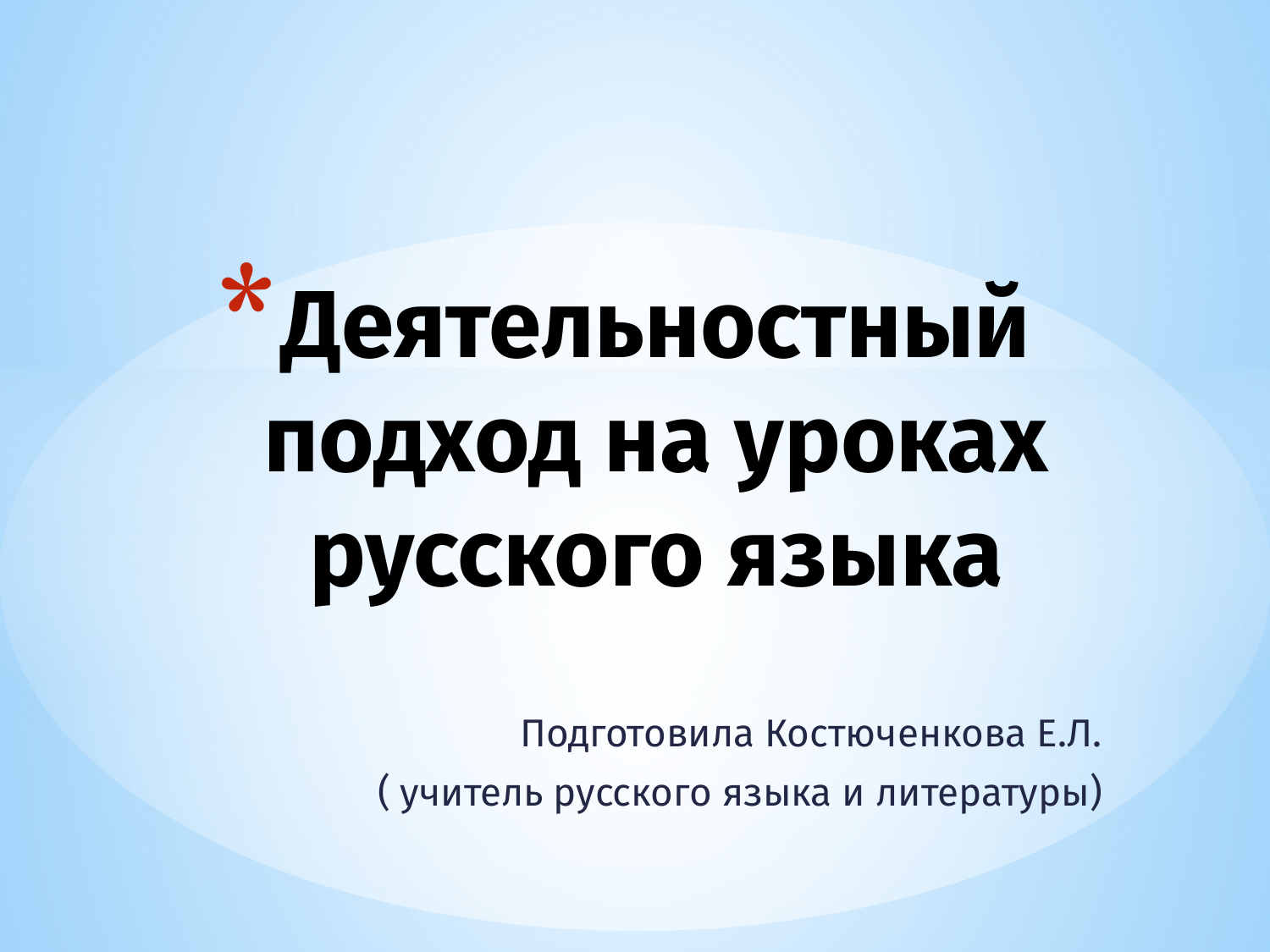

# Деятельностный подход на уроках русского языка
Подготовила Костюченкова Е.Л.
( учитель русского языка и литературы)